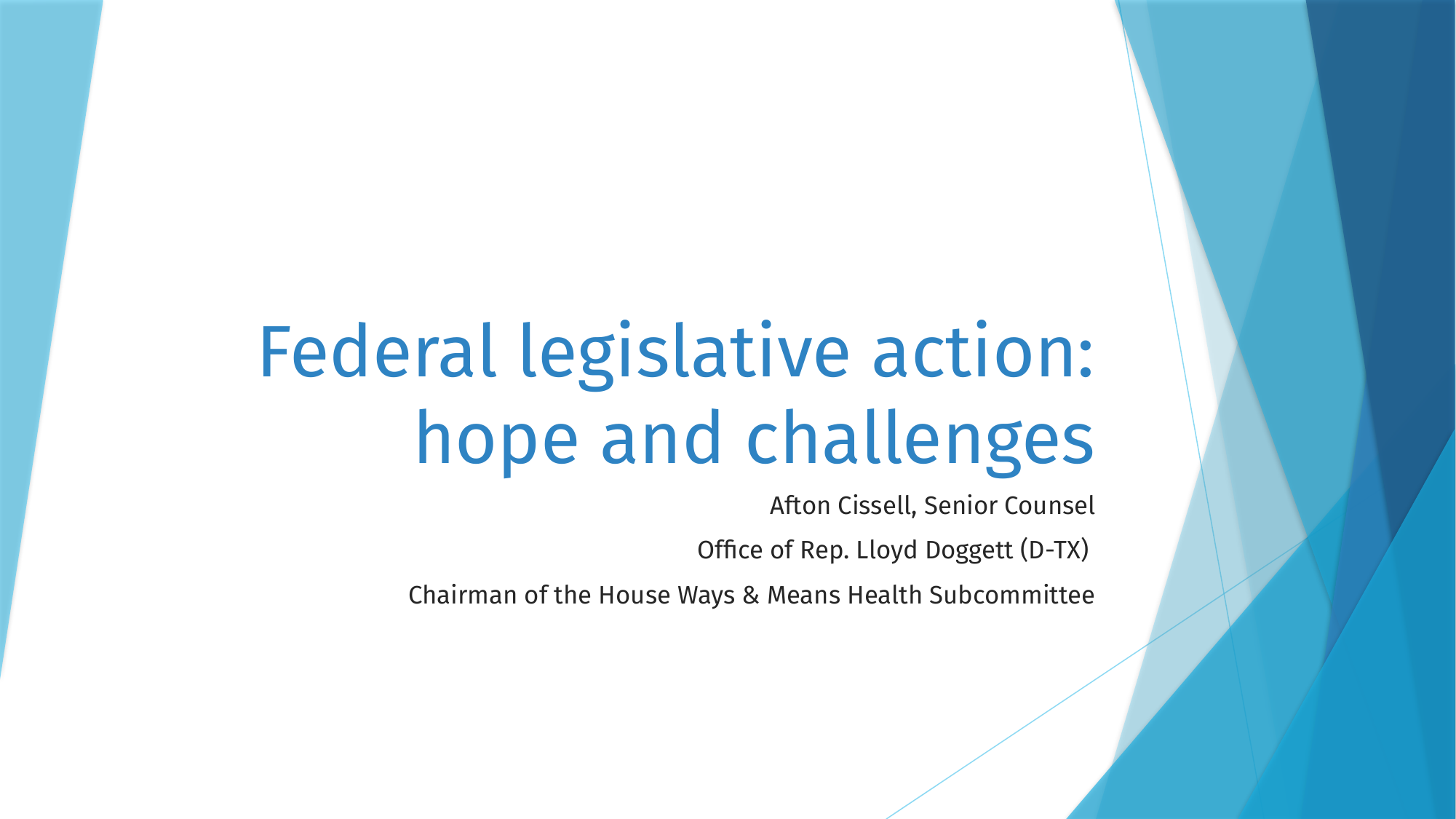

# Federal legislative action: hope and challenges
Afton Cissell, Senior Counsel
Office of Rep. Lloyd Doggett (D-TX)
Chairman of the House Ways & Means Health Subcommittee